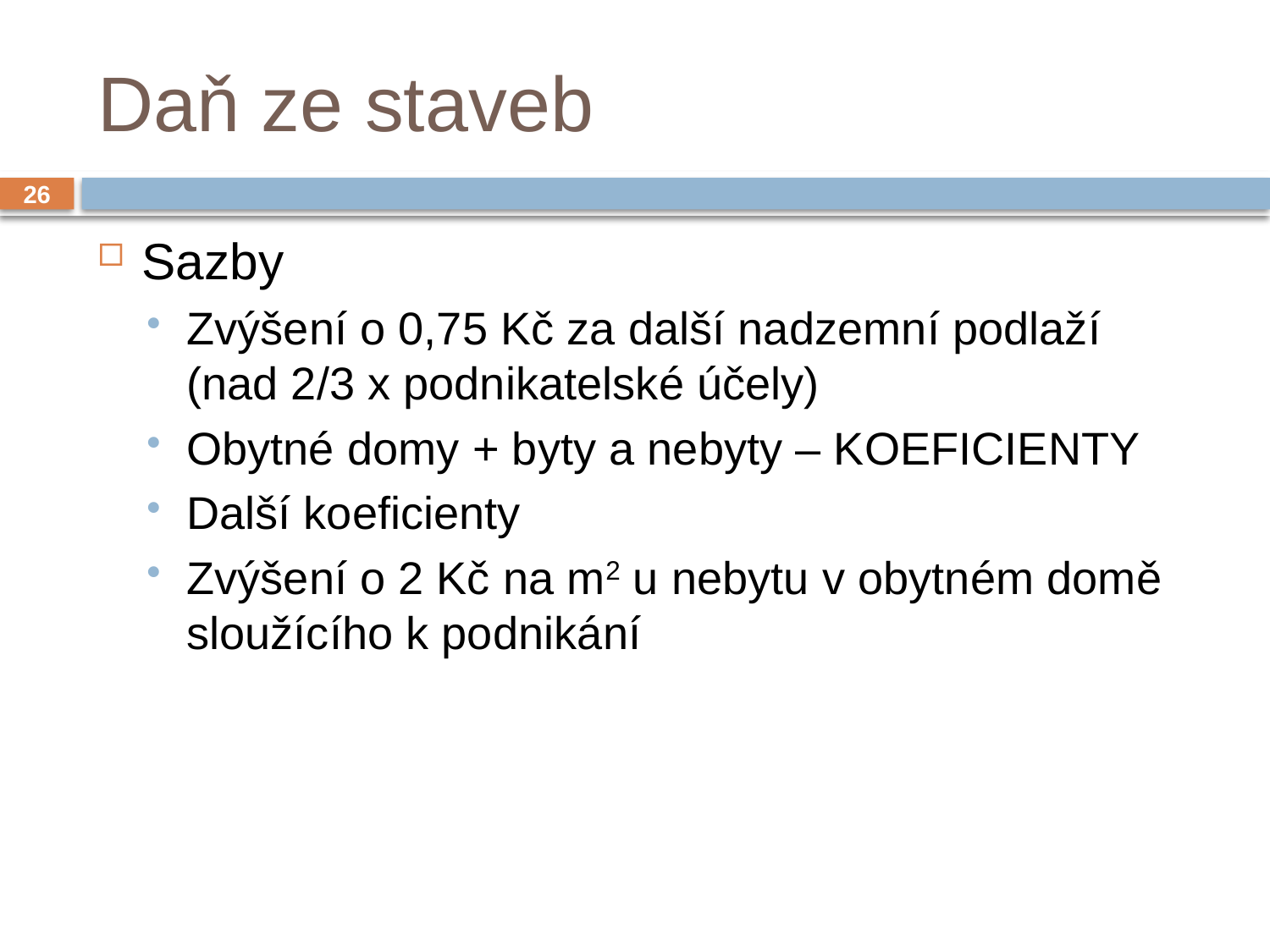

# Daň ze staveb
26
Sazby
Zvýšení o 0,75 Kč za další nadzemní podlaží (nad 2/3 x podnikatelské účely)
Obytné domy + byty a nebyty – KOEFICIENTY
Další koeficienty
Zvýšení o 2 Kč na m2 u nebytu v obytném domě sloužícího k podnikání